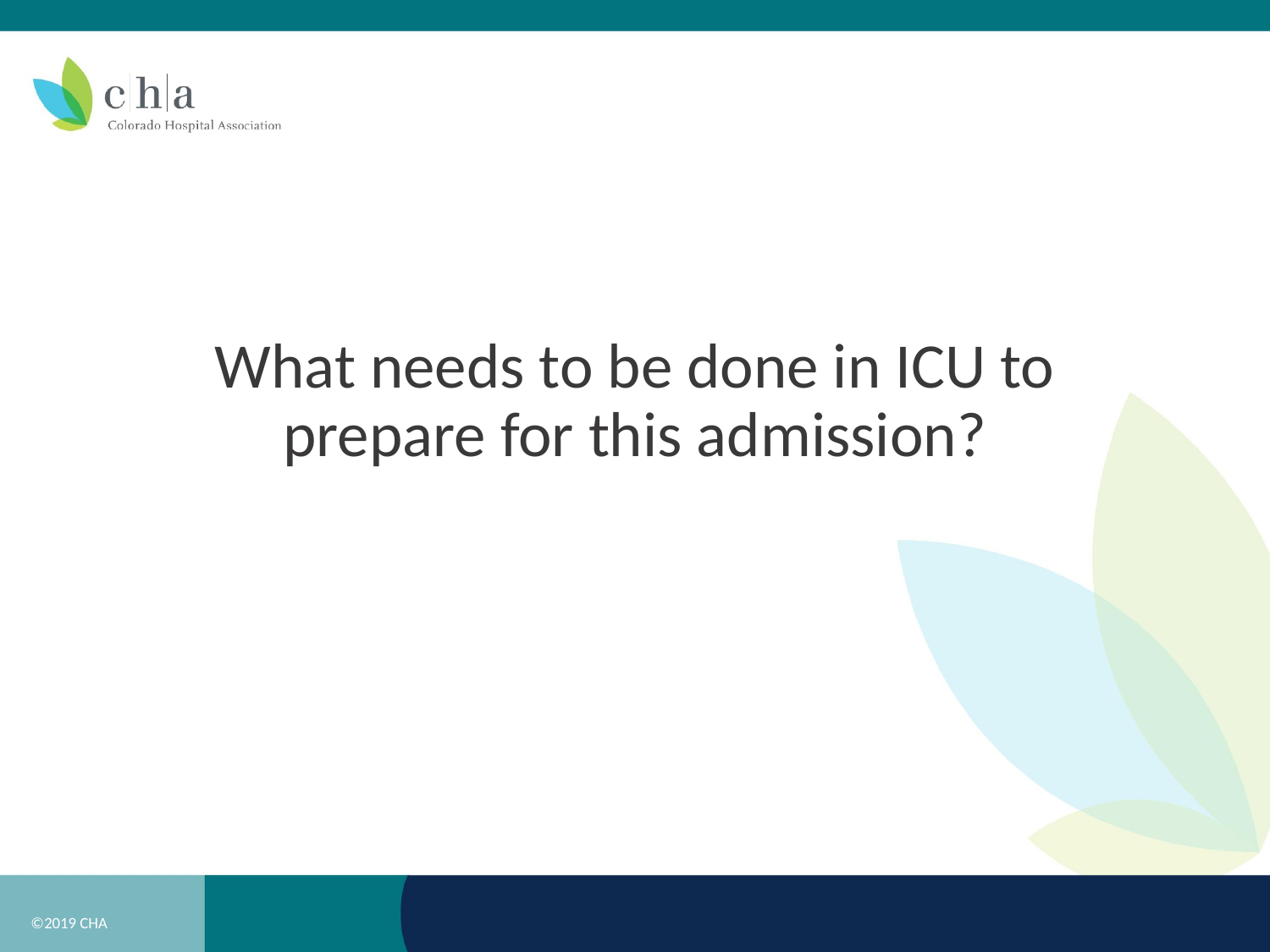

# What needs to be done in ICU to prepare for this admission?